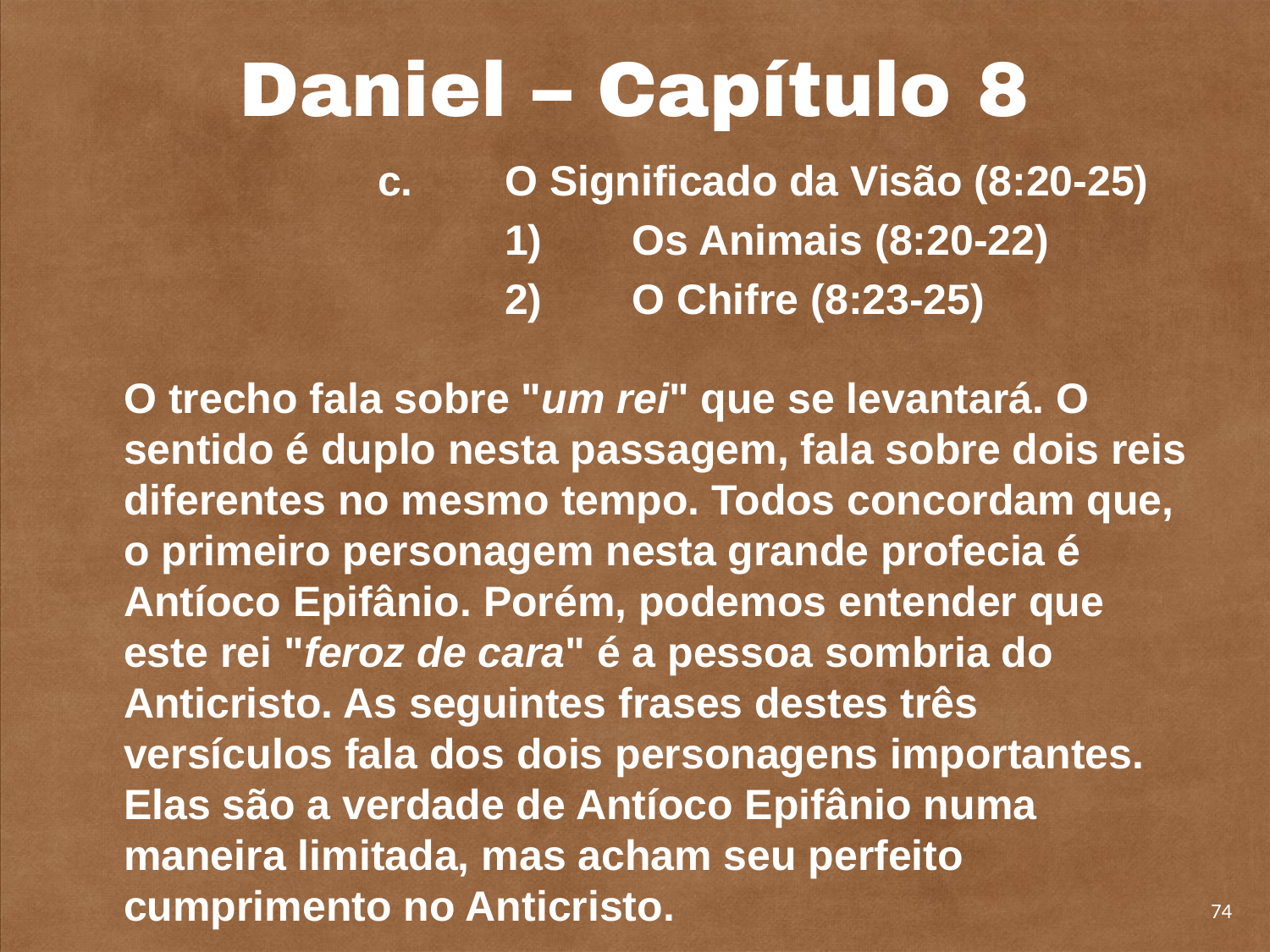

# Daniel – Capítulo 8
			c. 	O Significado da Visão (8:20-25)
				1) 	Os Animais (8:20-22)
				2) 	O Chifre (8:23-25)

	O trecho fala sobre "um rei" que se levantará. O sentido é duplo nesta passagem, fala sobre dois reis diferentes no mesmo tempo. Todos concordam que, o primeiro personagem nesta grande profecia é Antíoco Epifânio. Porém, podemos entender que este rei "feroz de cara" é a pessoa sombria do Anticristo. As seguintes frases destes três versículos fala dos dois personagens importantes. Elas são a verdade de Antíoco Epifânio numa maneira limitada, mas acham seu perfeito cumprimento no Anticristo.

* "FEROZ DE CARA" - A frase "feroz de cara" significa tanto "duro" como "insolente" ou "de olhar arrogante". Os dois tem a fama de ter corações duras e insolentes que leva para fazer ações furiosas e cruéis.

* "ENTENDIDO EM ADIVINHAÇÕES" - Têm a habilidade de resolver problemas difíceis do reino. Antíoco Epifânio não tinha fama neste área, mas sem duvida tinha a habilidade. Sabemos que o Anticristo será destacado neste área (Dan. 11.36, 39; II Tess. 2.9; Apo. 13.7-8, 17.13).

* "FORTALECERÁ A SUA FORÇA, MAS NÃO PELO SEU PRÓPRIO PODER" - O Anticristo será um homem controlado pelo próprio Satanás e receberá seu poder dele. Isto é declarado claramente em Apocalipse 13.2. É fácil acreditar que Satanás tinha muito haver como o subido e crueldade contra os judeus de Antíoco.

* "DESTRUIRÁ MARAVILHOSAMENTE" - A idéia é que este rei destruirá numa maneira e extensa único, quer dizer pior do que qualquer outro. Este foi a verdade de Antíoco em referência aos judeus do seu dia, mas será a verdade numa maneira maior nos dias do Anticristo.

* "PROSPERARÁ, E FARÁ O QUE LHE " - O rei fará muitas coisas e será um sucesso neles. Antíoco Epifânio tinha muito sucesso em seus fazeres contra Egito, Mesopotâmia e Palestino. O Anticristo vai realizar muito mais (Daniel 7.8,23; Apo. 17.12-13, Eze. 38-39, Zac. 13.8-9, 14.1-2, etc.).

* "DESTRUIRÁ OS FORTES E O POVO SANTO" - Antíoco Epifânio foi um feroz perseguidor dos judeus: "destruirá os fortes e o povo santo". Calcula-se que cem mil deles foram mortos por ele. O Anticristo conquistará três reis (Dan. 7.8, 20) e "destruirá os santos do Altíssimo" (Dan. 7.25) entre muitos outros cosias.

* "FARÁ PROSPERAR O ENGANO NAS SUA MÃO" - Ambos Antíoco e o Anticristo tem "o engano na sua mão", quer dizer que usaram o engano para alcançar seus fins. No tempo de Antíoco Epifânio a Palestina pertencia ao Egito. Mas ele aproveitou-se da divergência existente entre os judeus, que estavam divididos em dois partidos, e levou-os a se aliarem a ele, rompendo com o Egito. Quando ele entrou na cidade de Jerusalém, ele foi considera­do um libertador. Mas quando depois os judeus estavam sob o seu poder, ele os explorou e perseguiu cruelmente. O Anticristo vai fazer algo semelhante. Ele fará um concerto de paz com Israel para sete anos, mas no meio vai virar contra o povo de Israel (Daniel 9). Seu uso de engano está mencionado também em II Tess. 2.9-10 e Apo. 13.12-14.

* "NO SEU CORAÇÃO SE ENGRANDE­CERÁ" - Antíoco Epifânio era um orgulhos e se-exaltando rei, e o Anticristo é também caracterizado constantemente assim: Dan. 7.8, 25; II Tess. 2.4, Apo. 13.5-6).

* "POR CAUSA DA TRANQÜILIDADE DESTRU­IRÁ MUITOS" - Antíoco era conhecido pelo seus concertos de paz que faz, só para quebrar depois. I Macabeus 1.19-32 mostra este tipo de conduto. O Anticristo fará a mesmo coisa. Ele fará um concerto com Israel por sete anos só para quebrar no meio.

* "SE LEVANTARÁ CONTRA O PRÍNCIPE DOS PRÍNCIPES" - Antíoco Epifânio "se levantará contra o príncipe dos príncipes", quer dizer que ele irá contra o Deus dos deusas. (Note que esta tipo de frase é usado muito acerca de Deus Filho: I Tim. 6.15, Apo. 1.5, 17.14, 19.16.) Mandou fazer moedas que de um lado tinham a sua efígie e do outro as palavras: "Do rei Antíoco, o deus tornado visível, que traz a vitória". Antíoco tentou decretando a unificação da religião em seu reino.

Por ordem de Antíoco, o templo foi profanado da maneira mais vil, indecente e imoral que se pode imaginar. Flávio Josefo fala o seguinte deste época:

"Não satisfeito com seus crimes e suas atrocidades, entra no templo de Jerusalém, profana-o. Manda matar sobre o altar um porco. A carne do animal é assada e os judeus, sob lanças e espadas, são obrigados a come­rem. Os excrementos do suíno, com seu sangue, numa espécie de caldo, são borrifados por todo o templo".

O santuário de Jerusalém foi chamado de "templo de Júpiter Olímpico". A desonestidade e a prostituição campeavam nele livremente. A posse do Livro Sagrado e a observância da lei de Deus eram punidas com a morte. Muitos judeus fiéis preferiram sofrer o martírio a negar a fé dos seus antepassados.

Tudo isso acabou provocando uma revolta armada dos judeus. Liderado pelo sacerdo­te Matatias, e depois pelos filhos deste, teve início o período dos Macabeus, que se estendeu de 167 a 63 A.C.

O Anticristo também se levantará no lugar de Cristo, assim o nome anticristo.

* "SEM MÃO SERÁ QUEBR­ADO" - A Bíblia diz que ele que seu fim vai chegar "mas sem mão será quebrado". Assim aconteceu. Antíoco havia partido para a cidade de Elimaida, na Pérsio, a fim de sacar o templo consagrado a Diana. Teve porém que bater em retirada, pois os habitantes de Elimaida não só se defenderam e rechaçaram o ataque, mas perseguiram o exército de Antíoco. Á sua derrota ante Elimaida ainda foi acrescentada a notícia da derrota do seu exército na Palestina. Profundamente magoado e triste, na Babilônia ele foi acometido por terrível enfermidade, vindo a falecer. É dito que ele morreu por causa da sua profundo tristeza e remorso. O Segundo Livro dos Macabeus (6.8-16) afirma que a sua morte for das mais horrorosas.

A queda do anticristo também não será provocada por mãos humanos. Ele será derrotado pela boca de Deus (Dan. 7.26, 11.45, II Tess. 2:8 e Apo. 19:15, 20-21).

4. O Fim da Visão (8:26-27)

8:26 E a visão da tarde e da manhã que foi falada,
é verdadeira.
Tu, porém,
cerra a visão,
porque se refere a dias muito distantes.
27 E eu, Daniel,
enfraqueci,
e estive enfermo alguns dias;
então levantei-me e tratei do negócio do rei.
E espantei-me acerca da visão,
e não havia quem a entendesse.

Gabriel explica que a visão é verdadeira e será cumprido bem no futuro ainda. Daniel entendeu que eu não verá o cumprimento desta visão. Quando o anjo fala "cerra a visão" ele quer dizer preservar, para que não seja perdido.

Daniel recebeu um choque emocional tão grande que ficou doente varias dias. Daniel ainda estava trabalhando para o Rei Belsazar, embora provavelmente não estava mais chefe dos homens sábios. A natureza do trabalho não é revelada.

A implicação é que ainda algumas das coisas não eram claros para Daniel e que ele pensou nestes coisas muitas vezes.

74